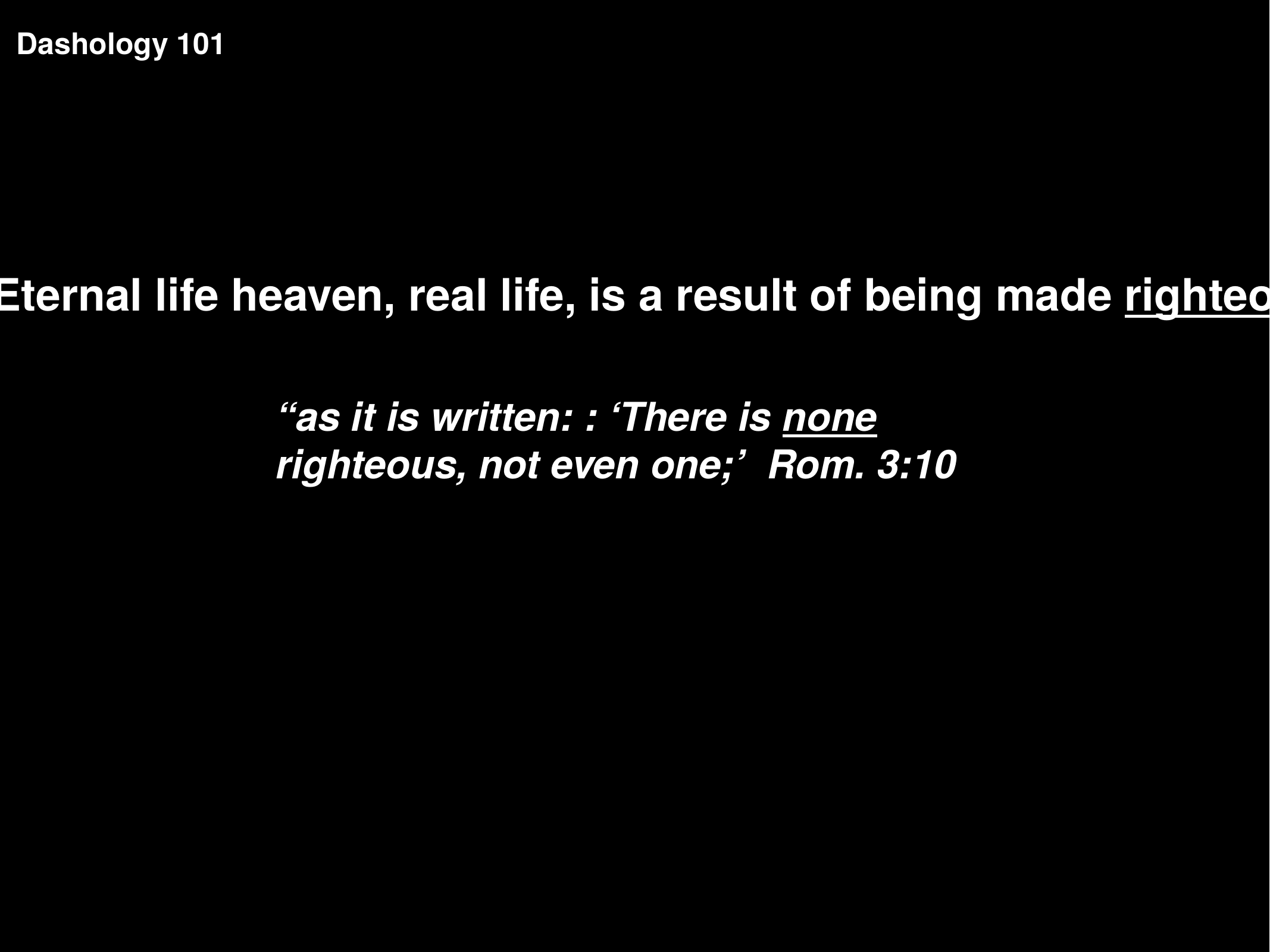

Dashology 101
4.  Eternal life heaven, real life, is a result of being made righteous.
“as it is written: : ‘There is none righteous, not even one;’  Rom. 3:10